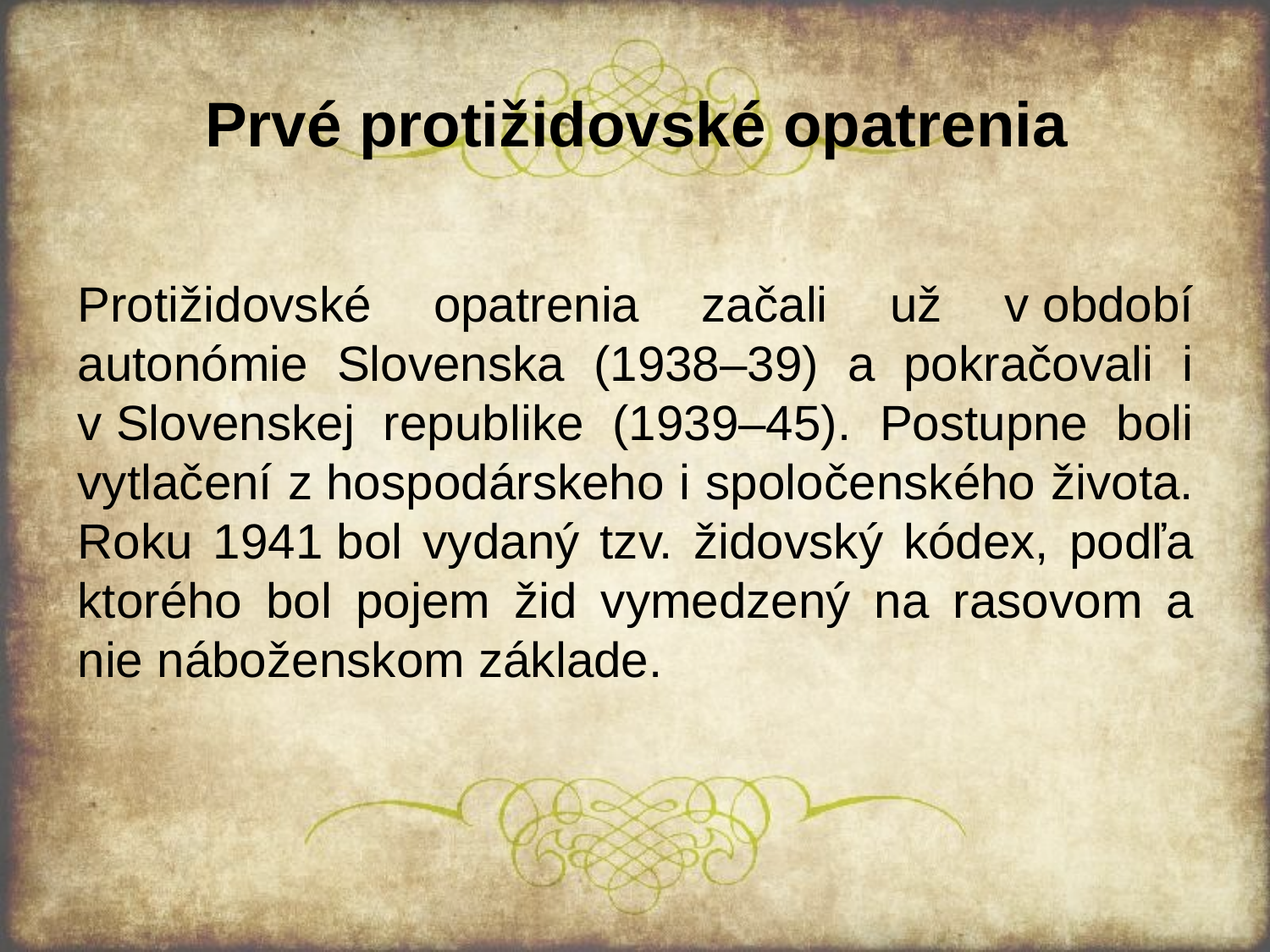

# Prvé protižidovské opatrenia
Protižidovské opatrenia začali už v období autonómie Slovenska (1938–39) a pokračovali i v Slovenskej republike (1939–45). Postupne boli vytlačení z hospodárskeho i spoločenského života. Roku 1941 bol vydaný tzv. židovský kódex, podľa ktorého bol pojem žid vymedzený na rasovom a nie náboženskom základe.